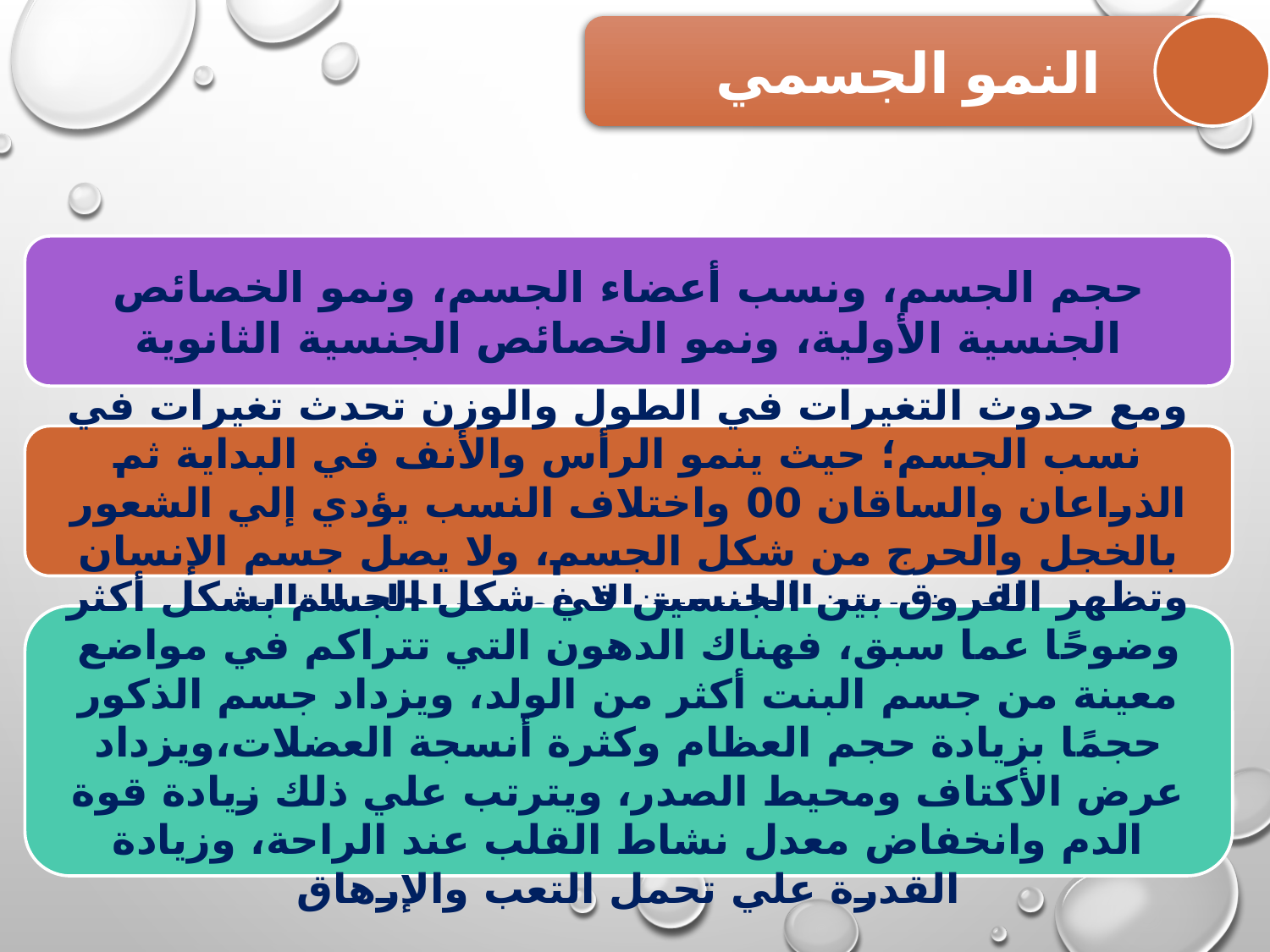

النمو الجسمي

حجم الجسم، ونسب أعضاء الجسم، ونمو الخصائص الجنسية الأولية، ونمو الخصائص الجنسية الثانوية
ومع حدوث التغيرات في الطول والوزن تحدث تغيرات في نسب الجسم؛ حيث ينمو الرأس والأنف في البداية ثم الذراعان والساقان 00 واختلاف النسب يؤدي إلي الشعور بالخجل والحرج من شكل الجسم، ولا يصل جسم الإنسان إلي نسبته الطبيعية إلا في مراحله التالية
وتظهر الفروق بين الجنسين في شكل الجسم بشكل أكثر وضوحًا عما سبق، فهناك الدهون التي تتراكم في مواضع معينة من جسم البنت أكثر من الولد، ويزداد جسم الذكور حجمًا بزيادة حجم العظام وكثرة أنسجة العضلات،ويزداد عرض الأكتاف ومحيط الصدر، ويترتب علي ذلك زيادة قوة الدم وانخفاض معدل نشاط القلب عند الراحة، وزيادة القدرة علي تحمل التعب والإرهاق